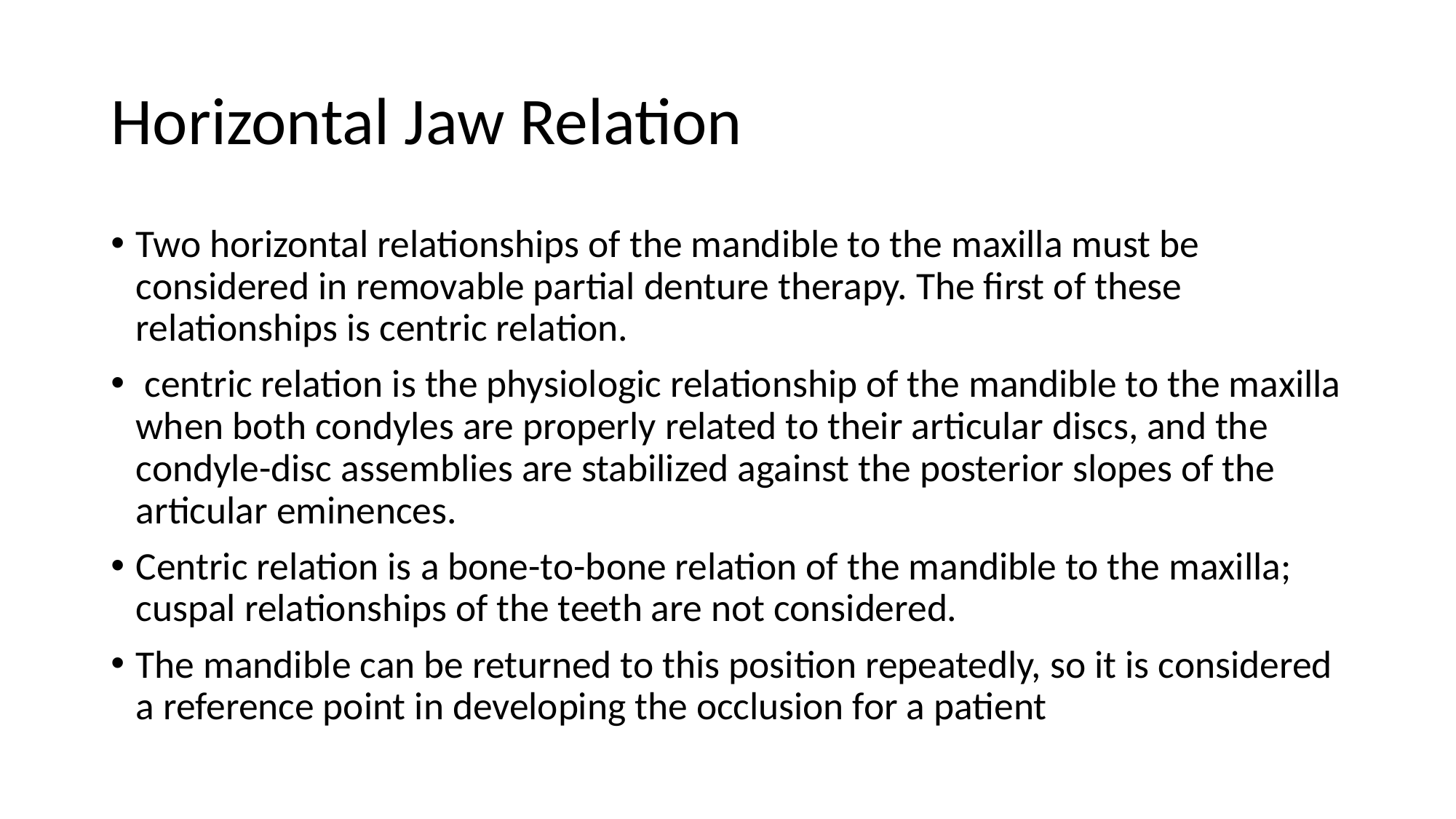

# Horizontal Jaw Relation
Two horizontal relationships of the mandible to the maxilla must be considered in removable partial denture therapy. The first of these relationships is centric relation.
 centric relation is the physiologic relationship of the mandible to the maxilla when both condyles are properly related to their articular discs, and the condyle-disc assemblies are stabilized against the posterior slopes of the articular eminences.
Centric relation is a bone-to-bone relation of the mandible to the maxilla; cuspal relationships of the teeth are not considered.
The mandible can be returned to this position repeatedly, so it is considered a reference point in developing the occlusion for a patient